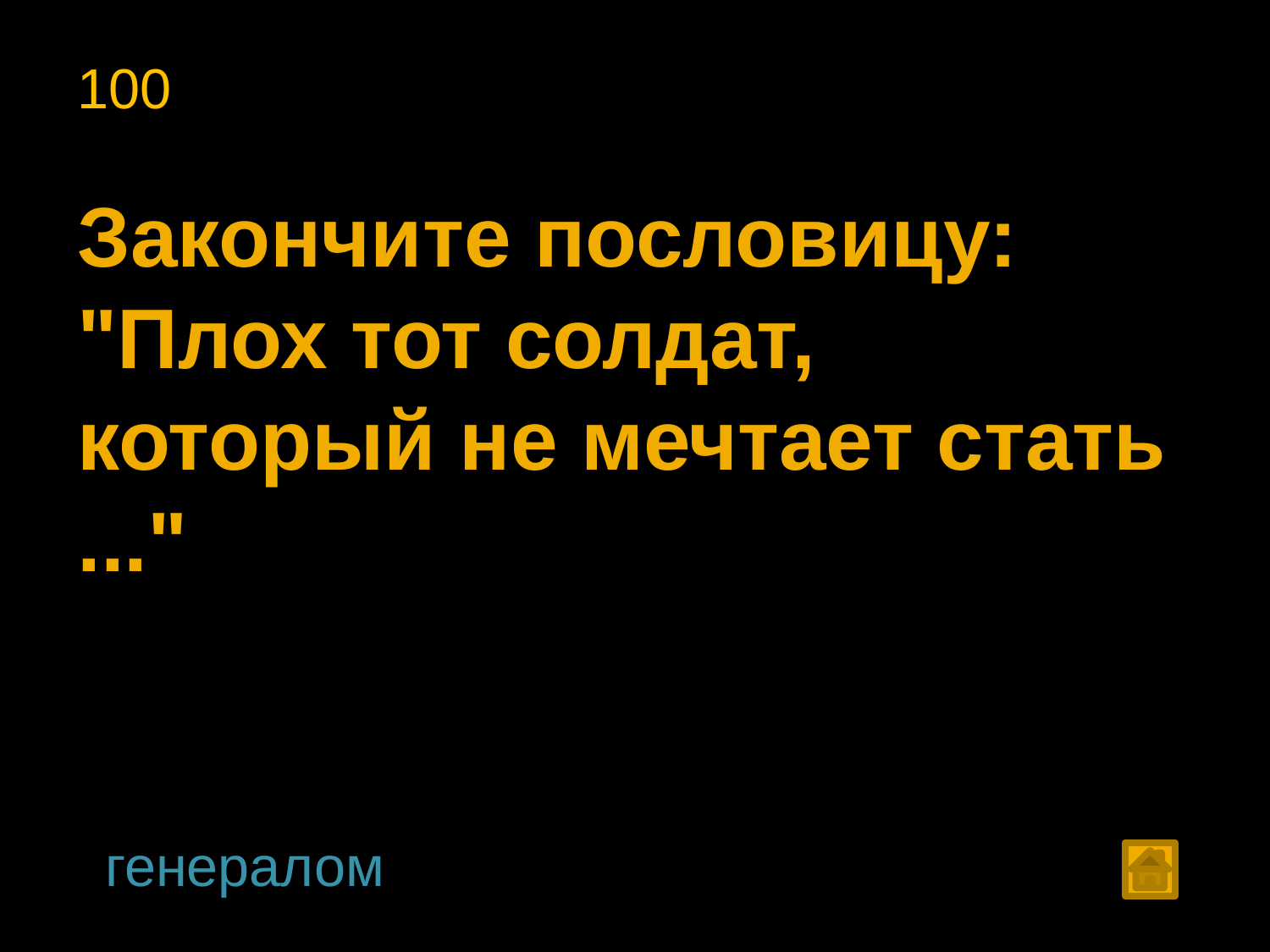

100
Закончите пословицу: "Плох тот солдат, который не мечтает стать ..."
генералом